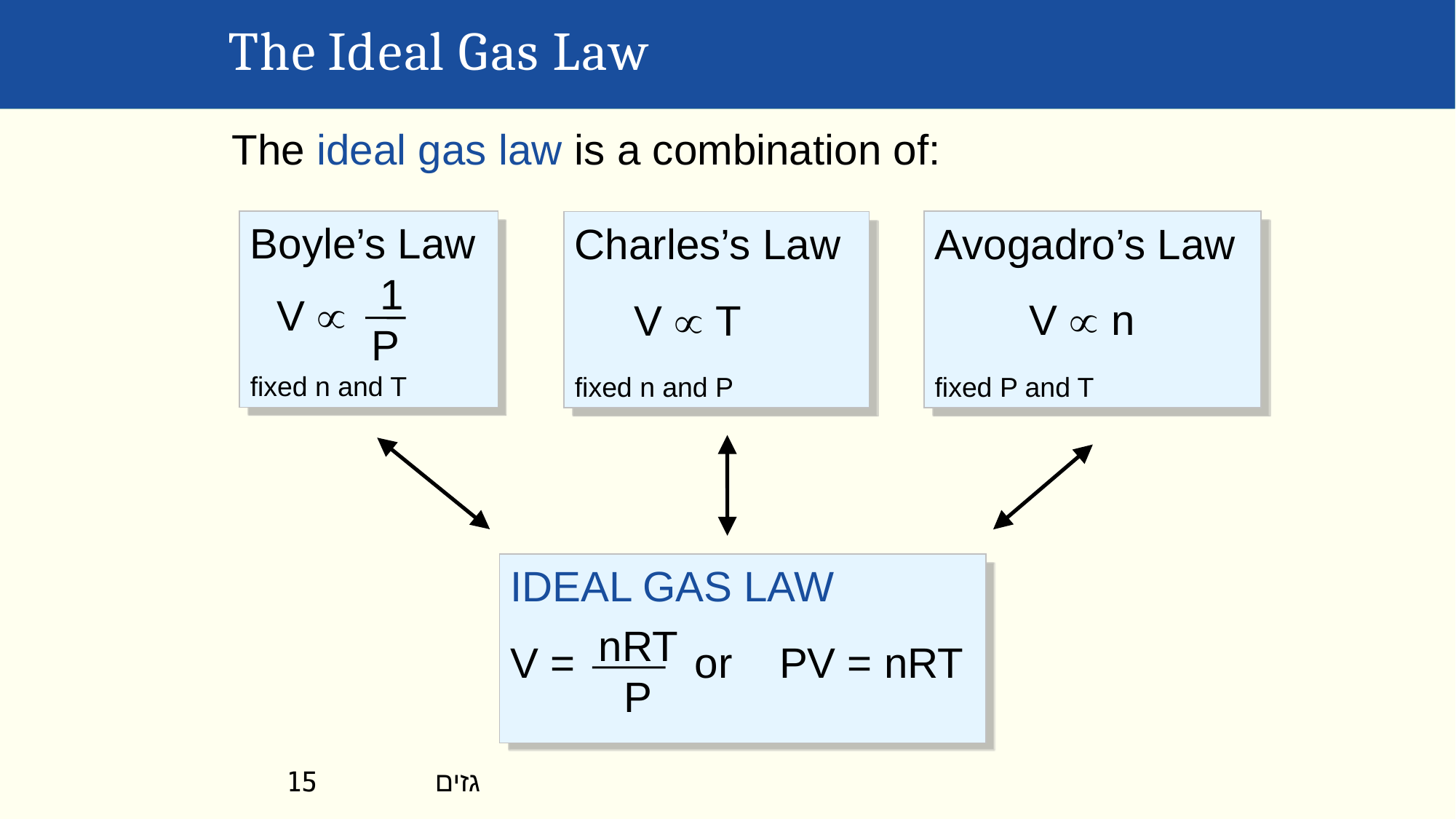

The Ideal Gas Law
The ideal gas law is a combination of:
Boyle’s Law
           1
	 P
fixed n and T

V ∝
Avogadro’s Law

        V ∝ n

fixed P and T
Charles’s Law

     V ∝ T

fixed n and P

IDEAL GAS LAW

V =  	or    PV = nRT

nRT
P

גזים
15